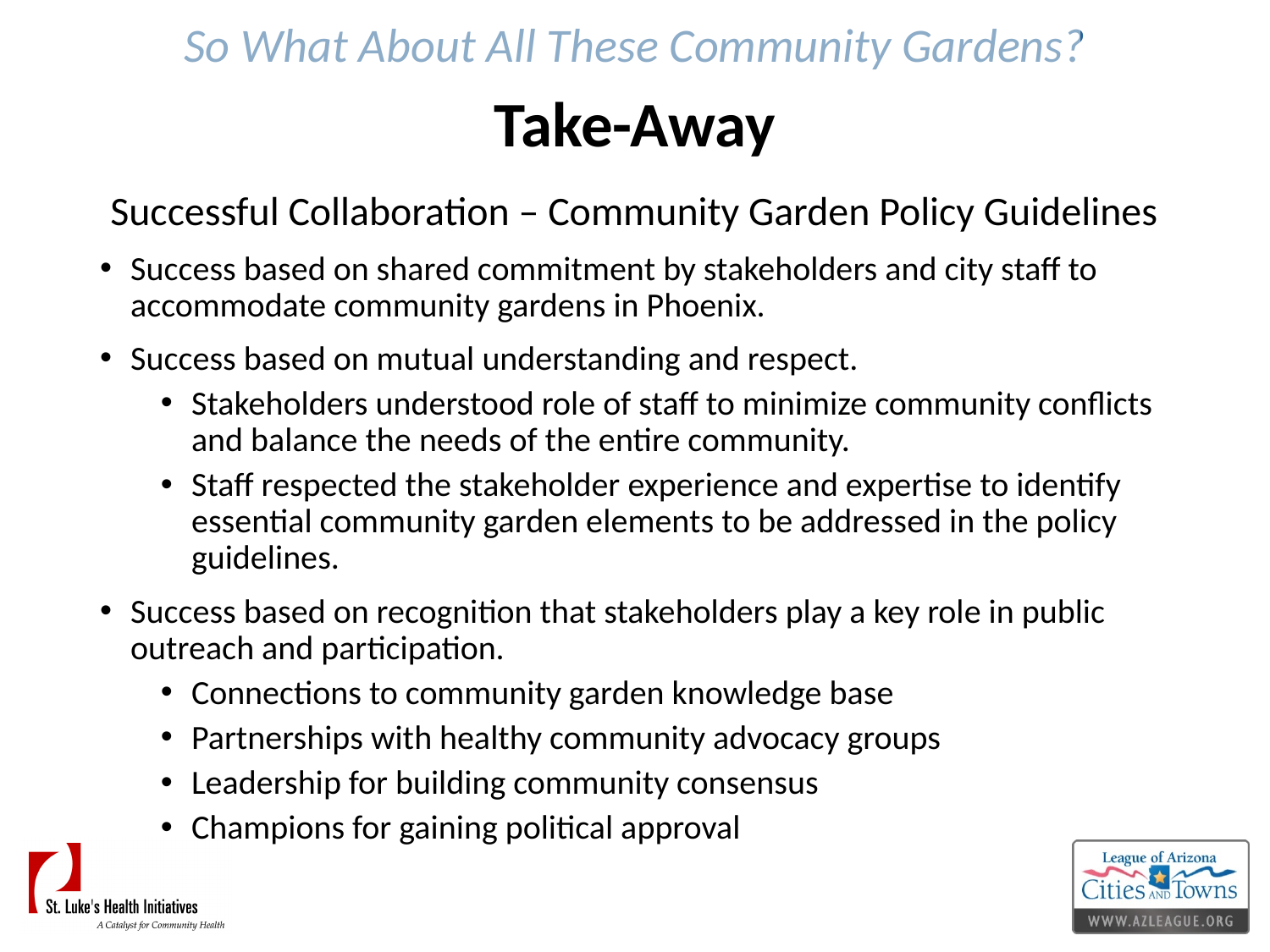

# Take-Away
Successful Collaboration – Community Garden Policy Guidelines
Success based on shared commitment by stakeholders and city staff to accommodate community gardens in Phoenix.
Success based on mutual understanding and respect.
Stakeholders understood role of staff to minimize community conflicts and balance the needs of the entire community.
Staff respected the stakeholder experience and expertise to identify essential community garden elements to be addressed in the policy guidelines.
Success based on recognition that stakeholders play a key role in public outreach and participation.
Connections to community garden knowledge base
Partnerships with healthy community advocacy groups
Leadership for building community consensus
Champions for gaining political approval